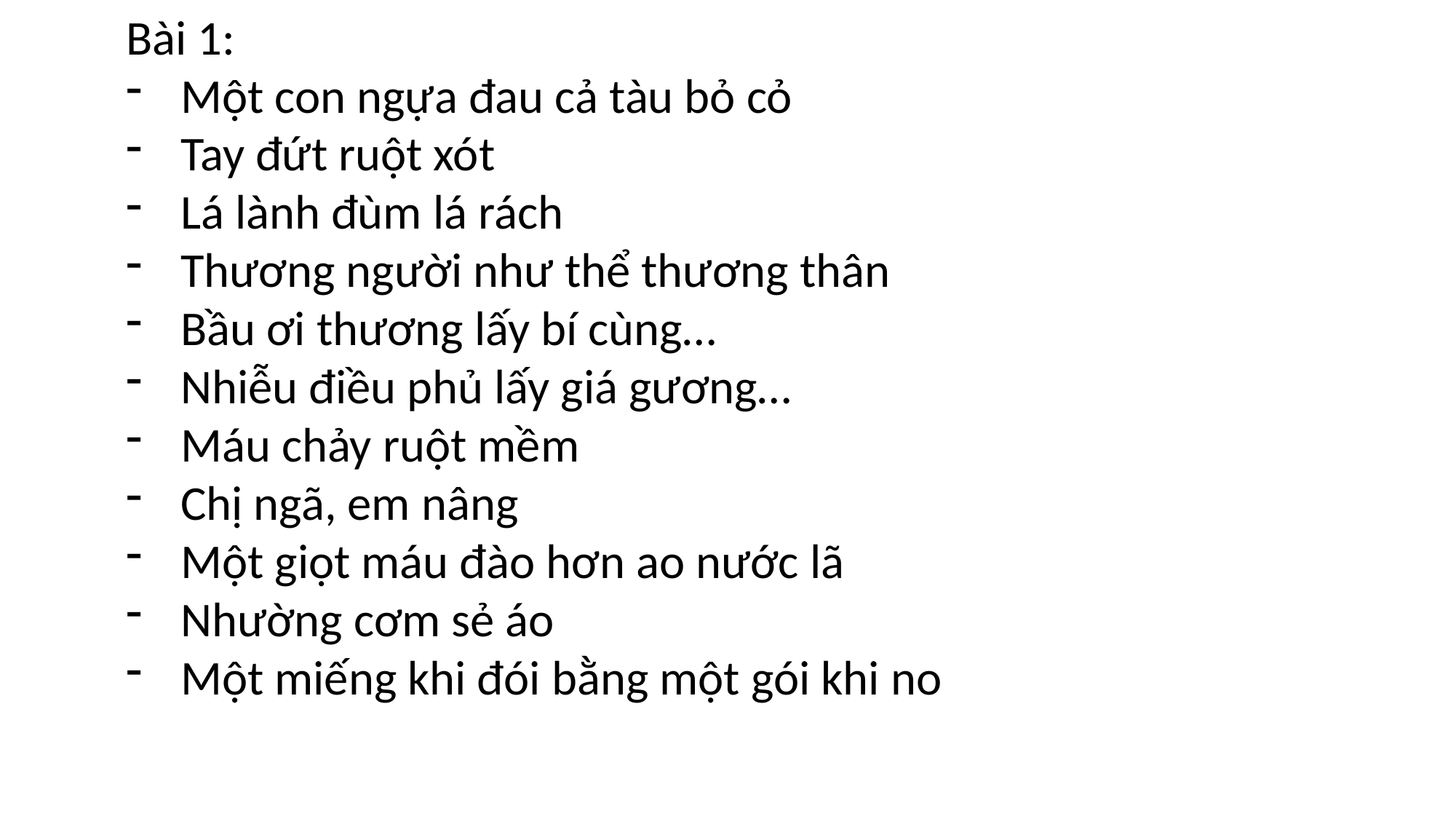

Bài 1:
Một con ngựa đau cả tàu bỏ cỏ
Tay đứt ruột xót
Lá lành đùm lá rách
Thương người như thể thương thân
Bầu ơi thương lấy bí cùng…
Nhiễu điều phủ lấy giá gương…
Máu chảy ruột mềm
Chị ngã, em nâng
Một giọt máu đào hơn ao nước lã
Nhường cơm sẻ áo
Một miếng khi đói bằng một gói khi no